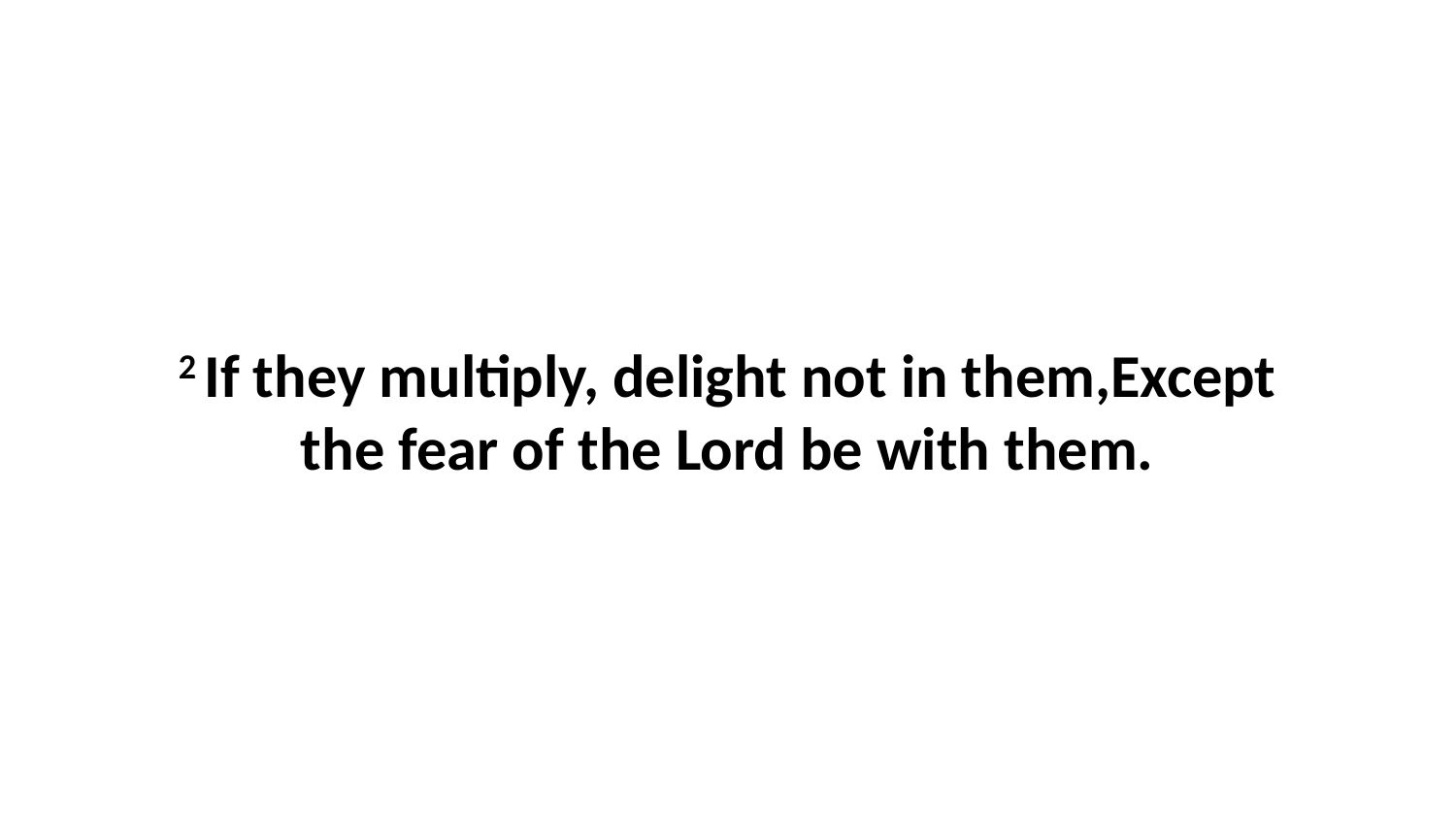

2 If they multiply, delight not in them,Except the fear of the Lord be with them.